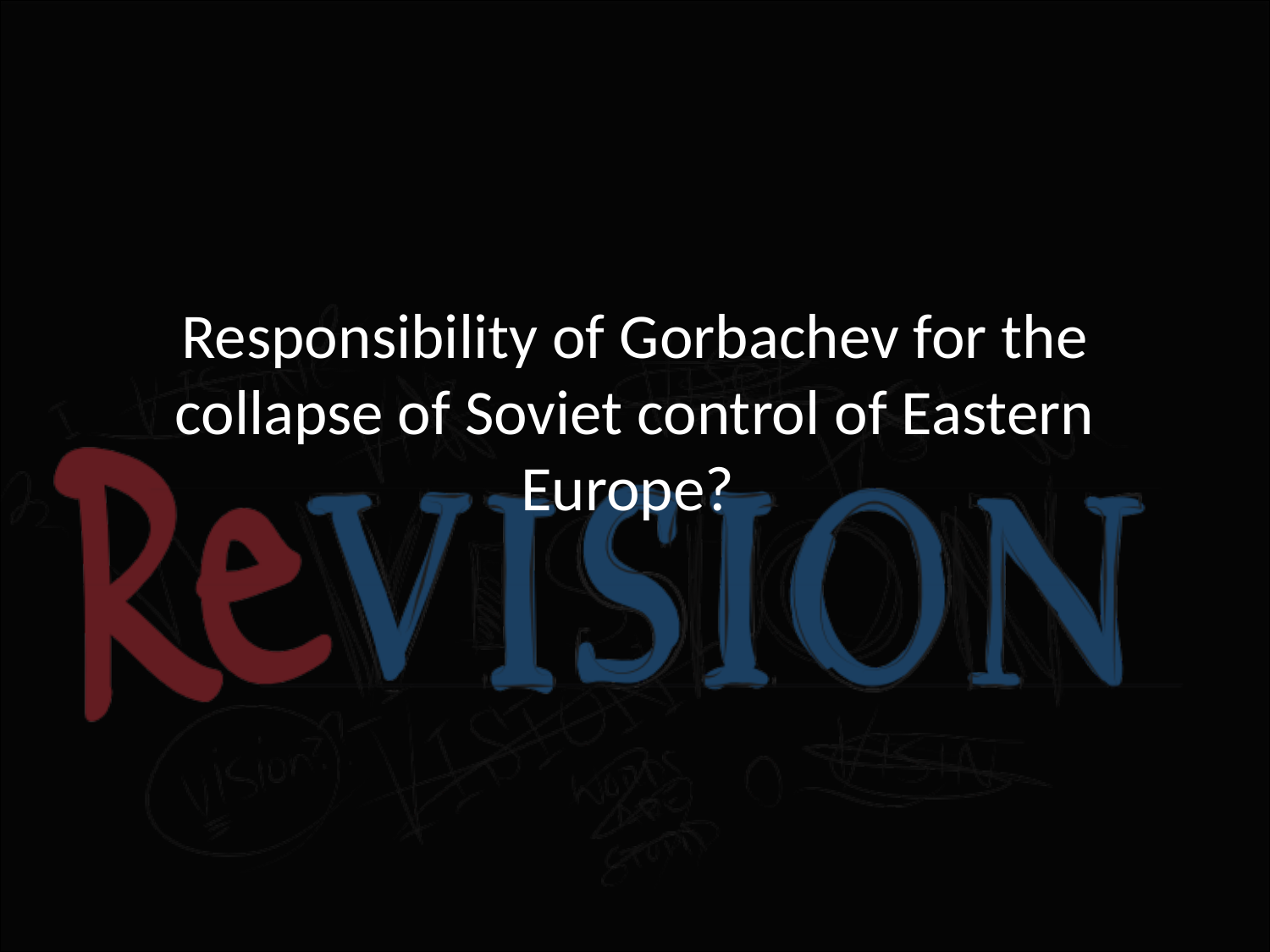

# Responsibility of Gorbachev for the collapse of Soviet control of Eastern Europe?